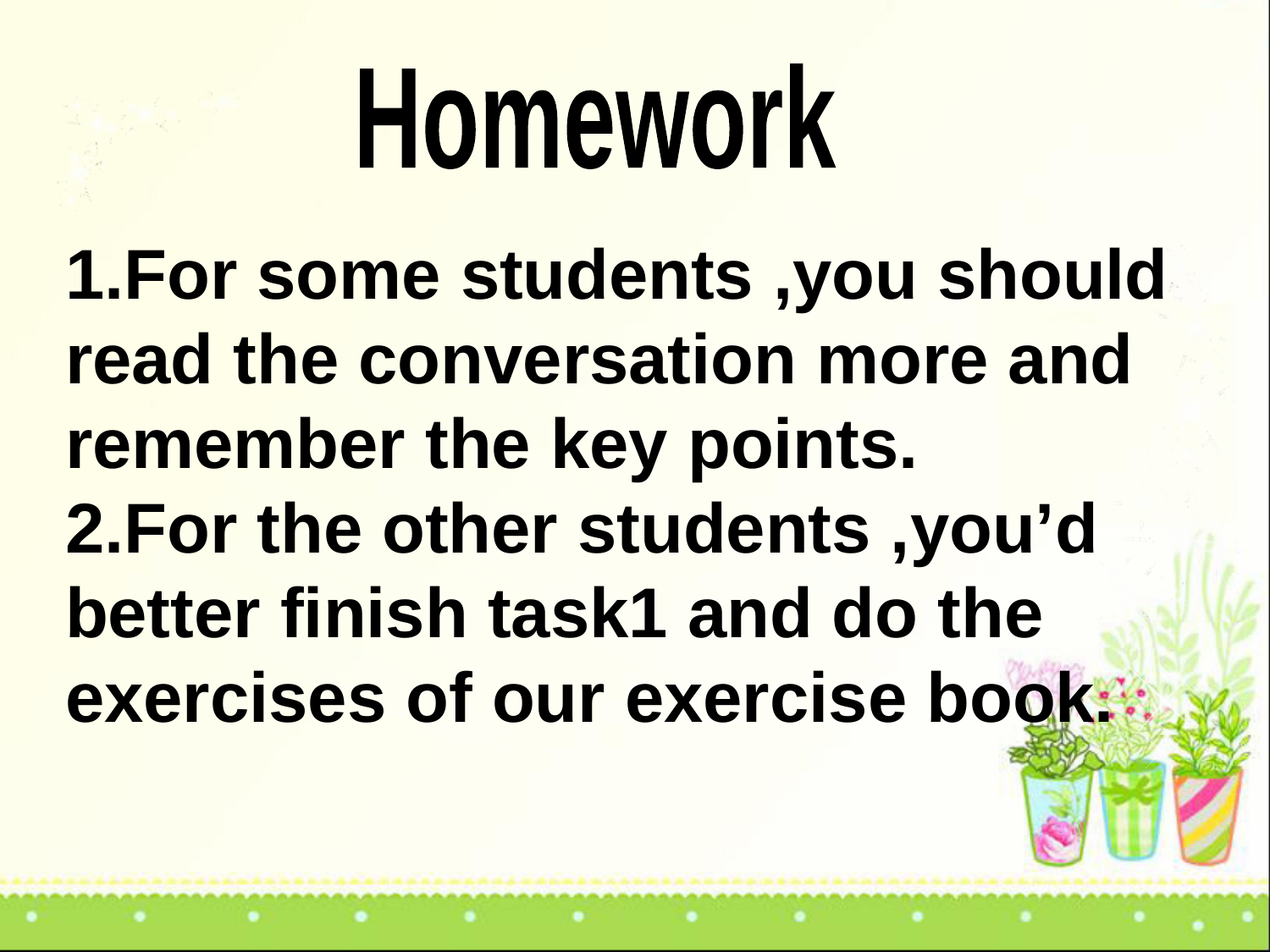

Homework
1.For some students ,you should read the conversation more and remember the key points.
2.For the other students ,you’d better finish task1 and do the exercises of our exercise book.